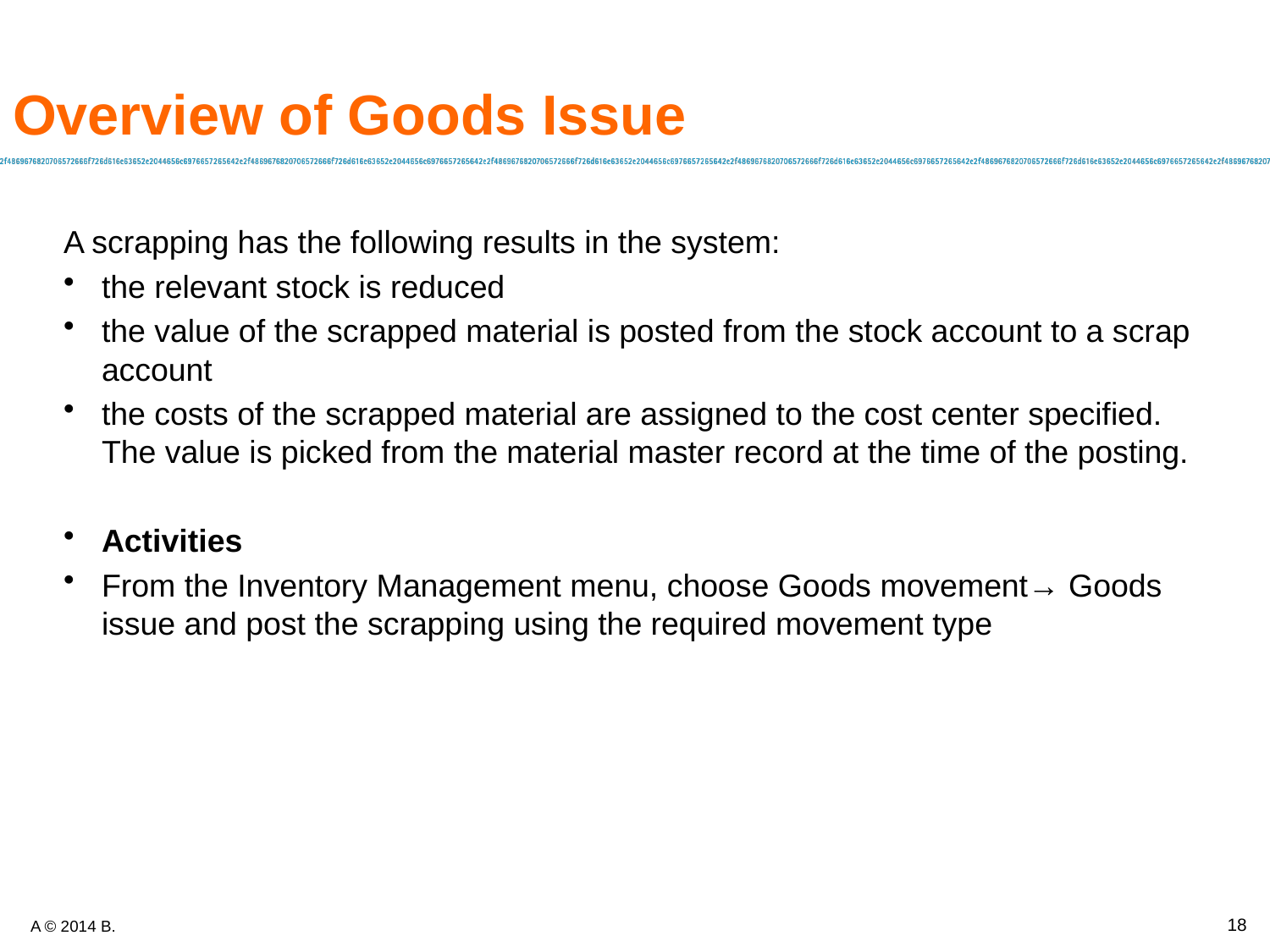

# Overview of Goods Issue
A scrapping has the following results in the system:
the relevant stock is reduced
the value of the scrapped material is posted from the stock account to a scrap account
the costs of the scrapped material are assigned to the cost center specified. The value is picked from the material master record at the time of the posting.

Activities
From the Inventory Management menu, choose Goods movement→ Goods issue and post the scrapping using the required movement type

18